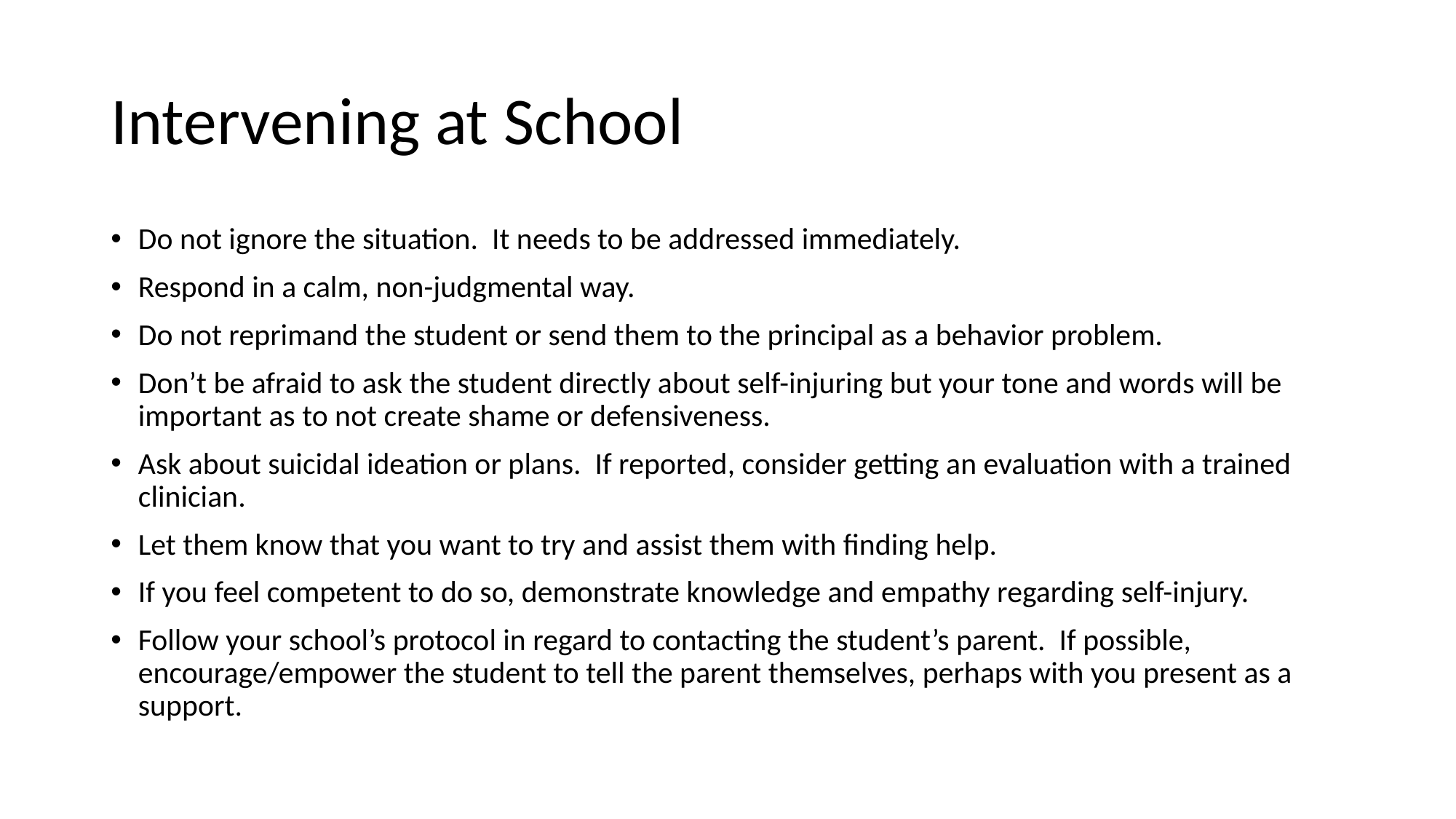

# Intervening at School
Do not ignore the situation.  It needs to be addressed immediately.
Respond in a calm, non-judgmental way.
Do not reprimand the student or send them to the principal as a behavior problem.
Don’t be afraid to ask the student directly about self-injuring but your tone and words will be important as to not create shame or defensiveness.
Ask about suicidal ideation or plans.  If reported, consider getting an evaluation with a trained clinician.
Let them know that you want to try and assist them with finding help.
If you feel competent to do so, demonstrate knowledge and empathy regarding self-injury.
Follow your school’s protocol in regard to contacting the student’s parent.  If possible, encourage/empower the student to tell the parent themselves, perhaps with you present as a support.